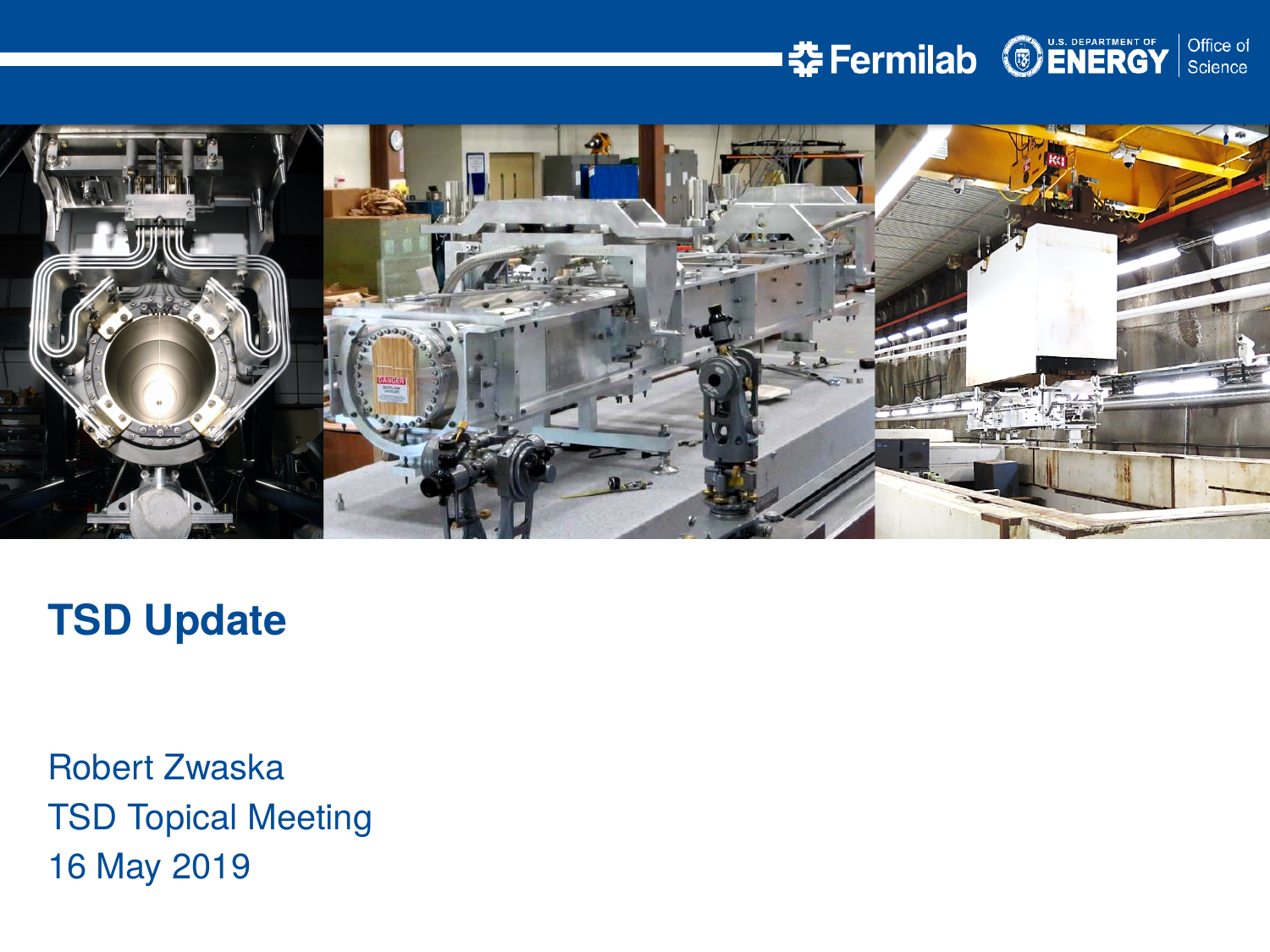

TSD Update

Robert Zwaska
TSD Topical Meeting
16 May 2019